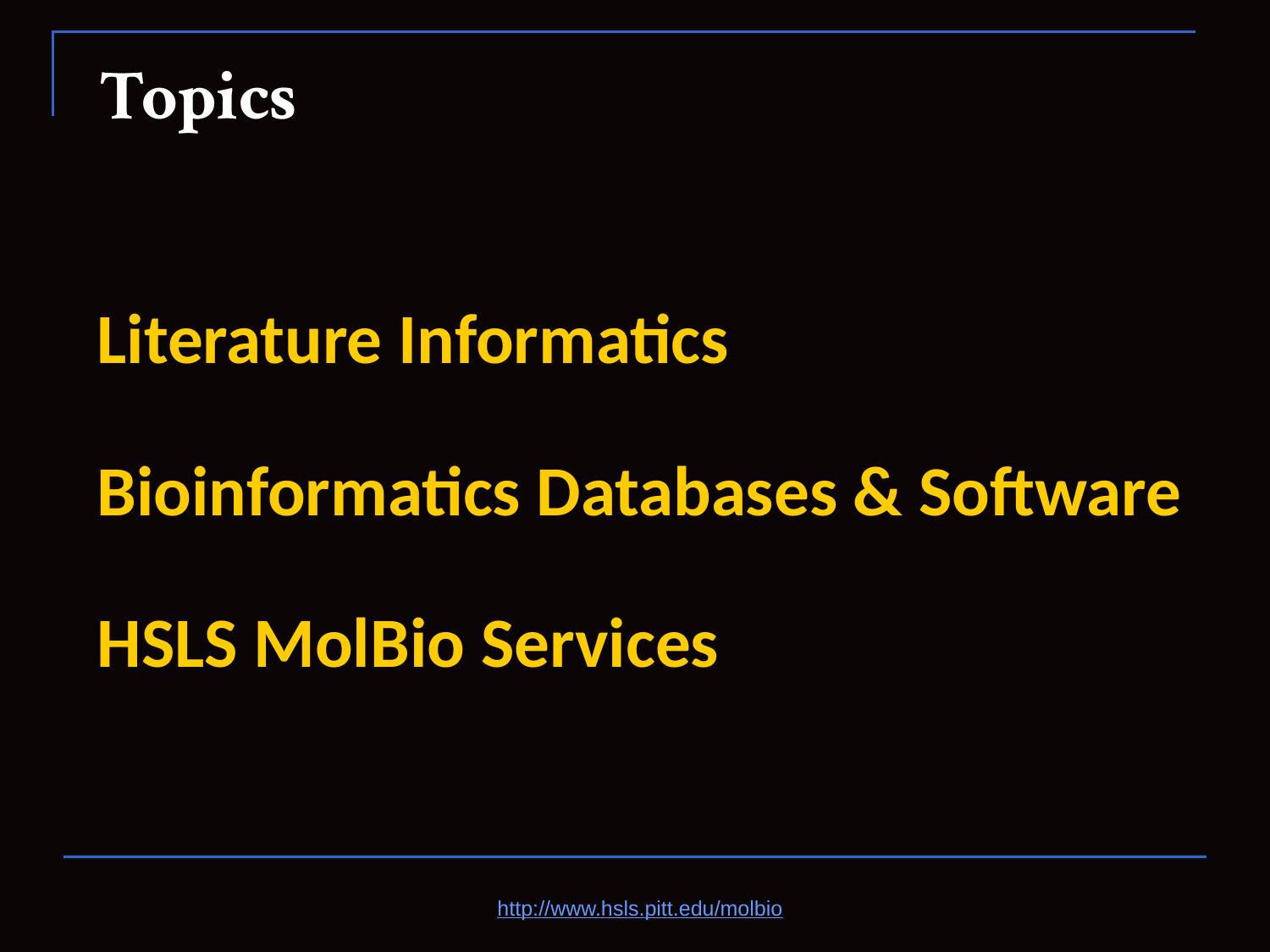

Topics

Literature Informatics

Bioinformatics Databases & Software

HSLS MolBio Services
http://www.hsls.pitt.edu/molbio